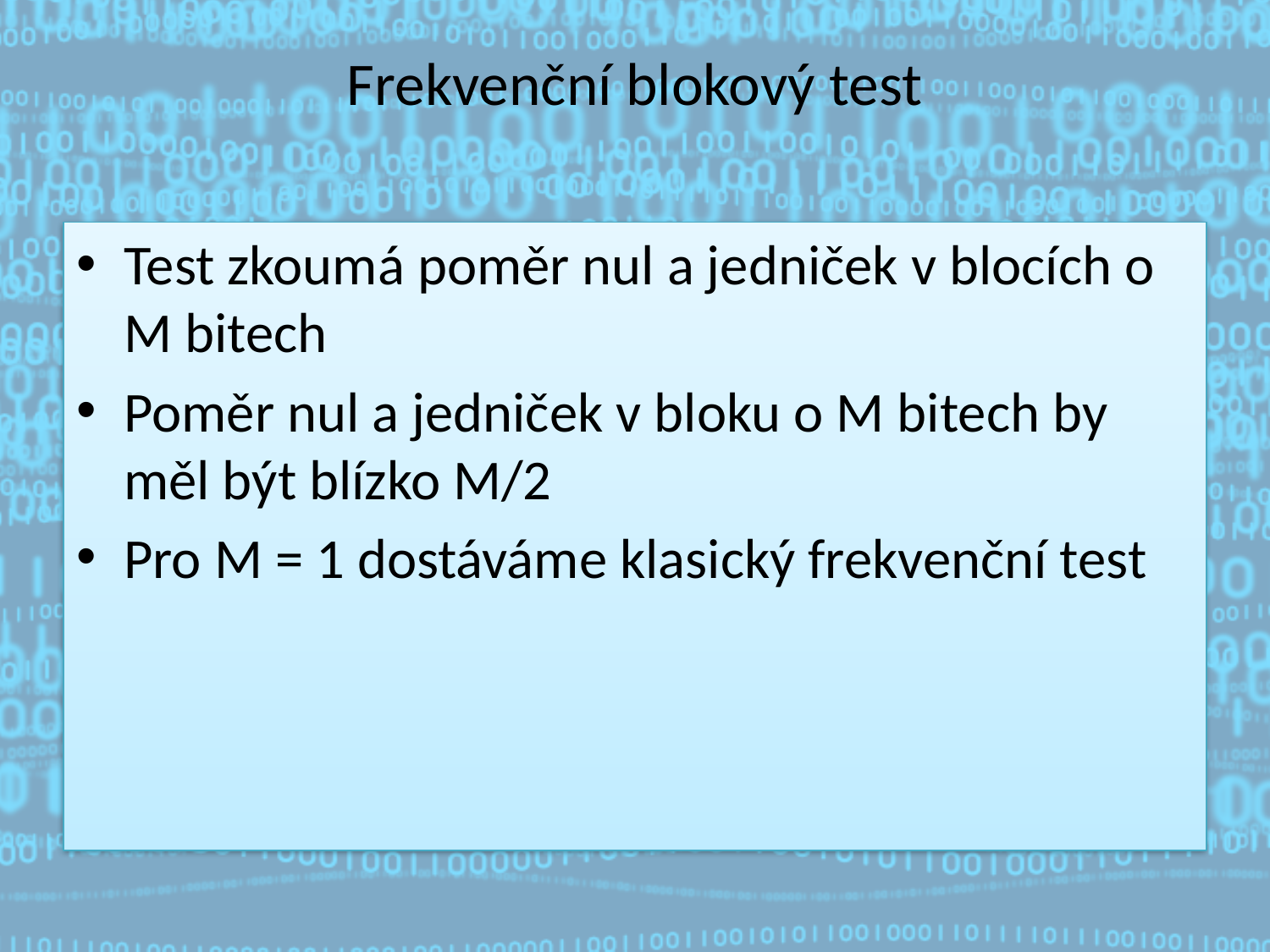

# Frekvenční blokový test
Test zkoumá poměr nul a jedniček v blocích o M bitech
Poměr nul a jedniček v bloku o M bitech by měl být blízko M/2
Pro M = 1 dostáváme klasický frekvenční test